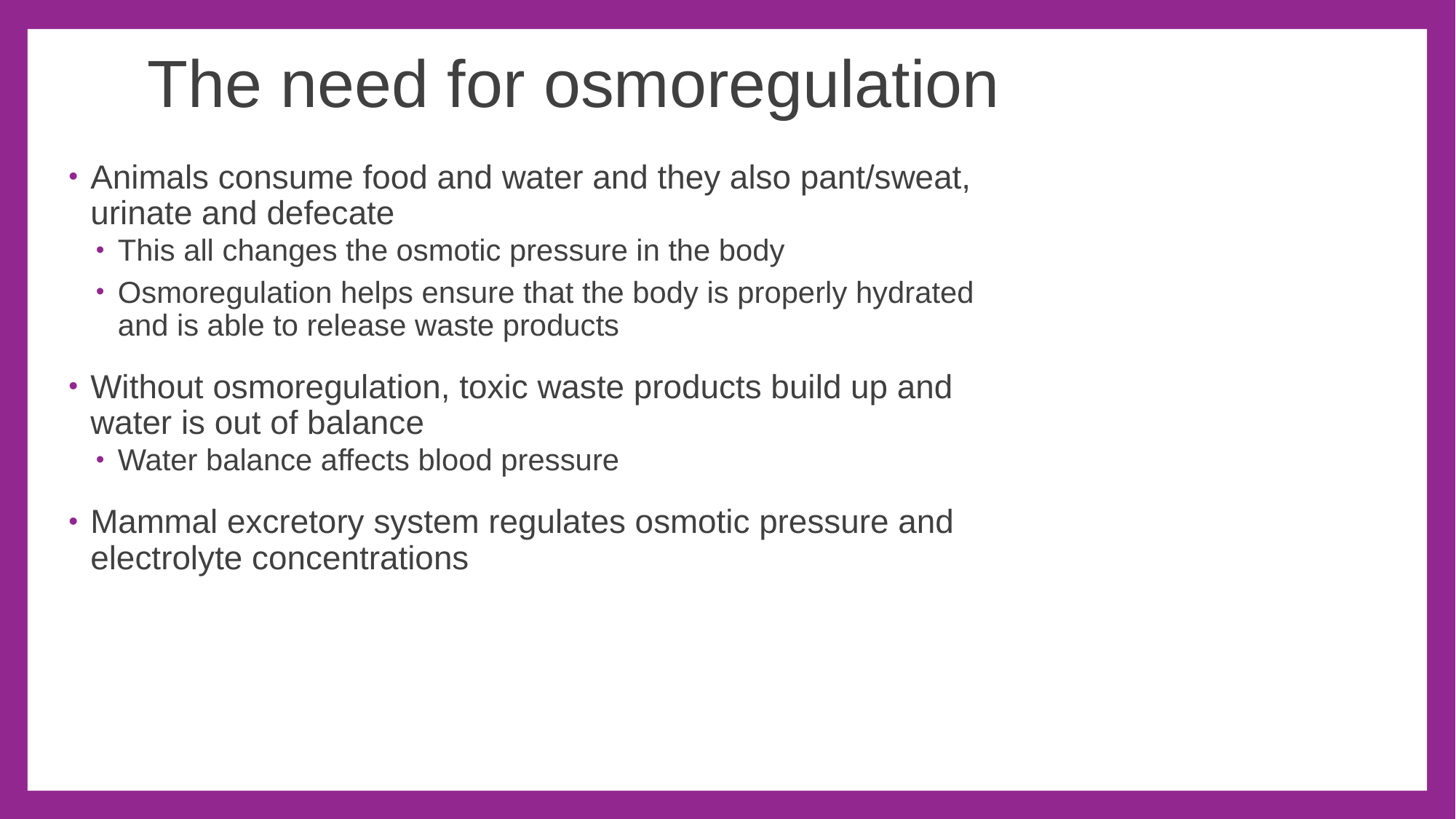

# The need for osmoregulation
Animals consume food and water and they also pant/sweat, urinate and defecate
This all changes the osmotic pressure in the body
Osmoregulation helps ensure that the body is properly hydrated and is able to release waste products
Without osmoregulation, toxic waste products build up and water is out of balance
Water balance affects blood pressure
Mammal excretory system regulates osmotic pressure and electrolyte concentrations